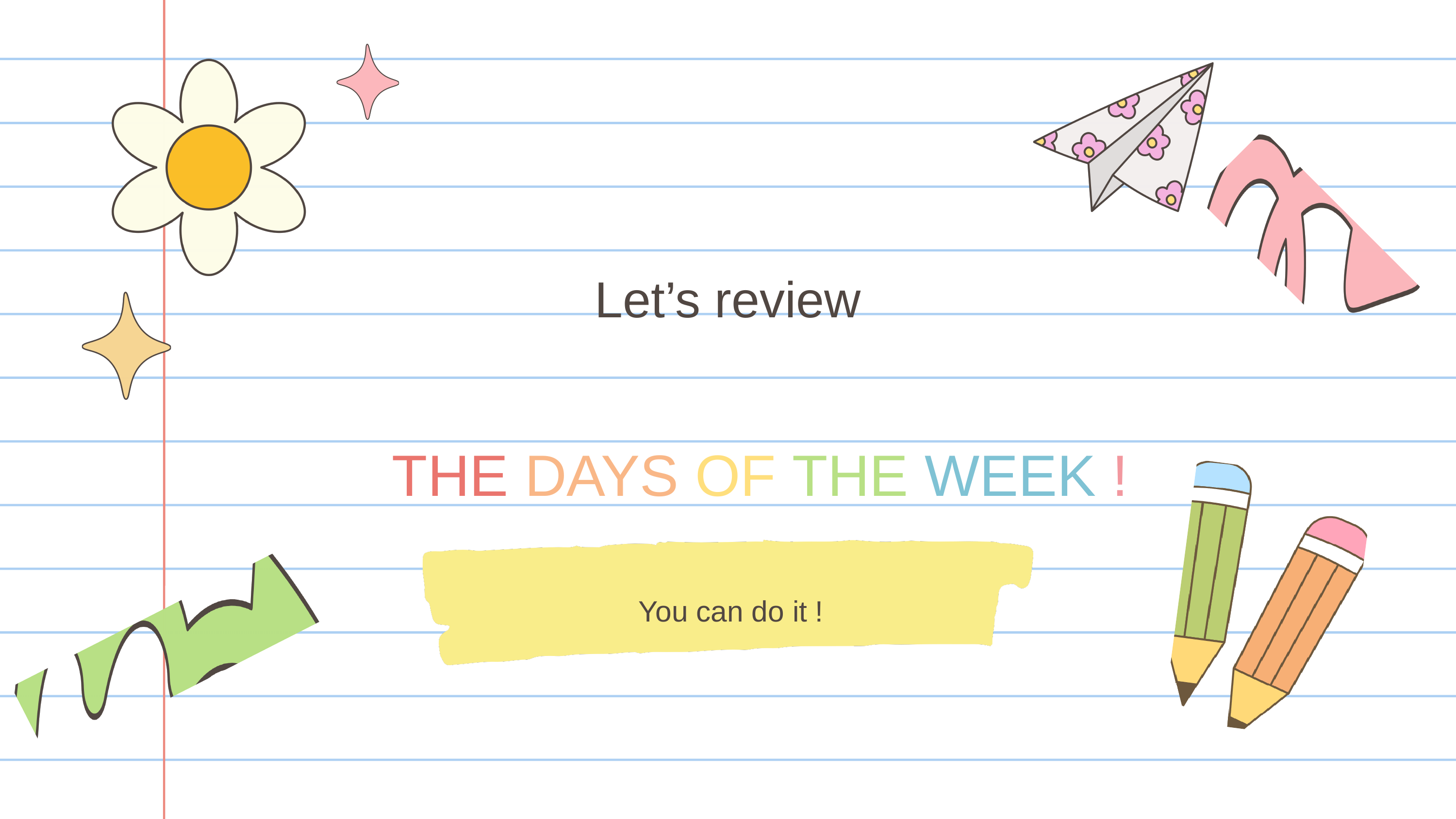

Let’s review

THE DAYS OF THE WEEK !

You can do it !